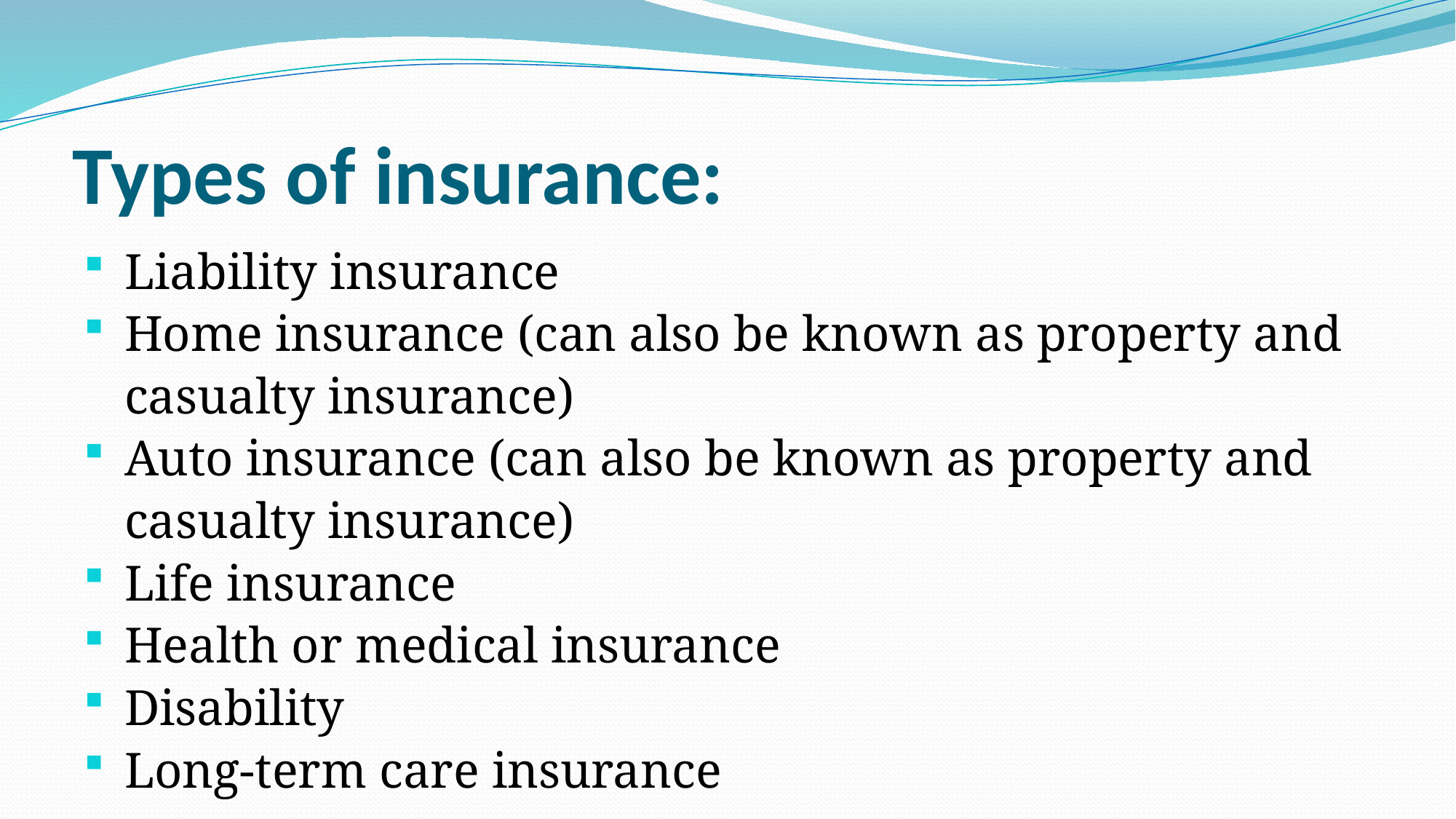

# Types of insurance:
Liability insurance
Home insurance (can also be known as property and casualty insurance)
Auto insurance (can also be known as property and casualty insurance)
Life insurance
Health or medical insurance
Disability
Long-term care insurance